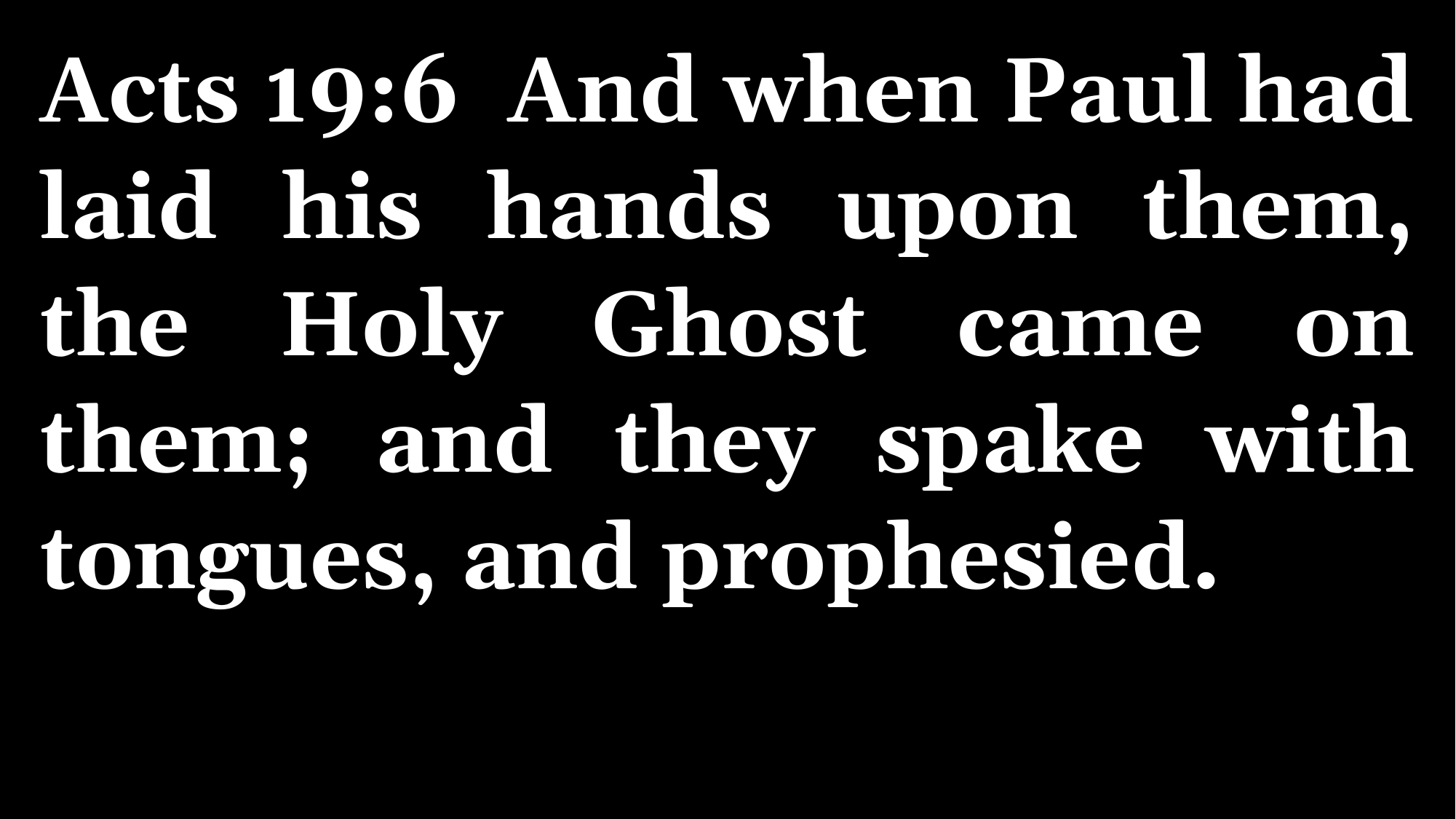

Acts 19:6  And when Paul had laid his hands upon them, the Holy Ghost came on them; and they spake with tongues, and prophesied.